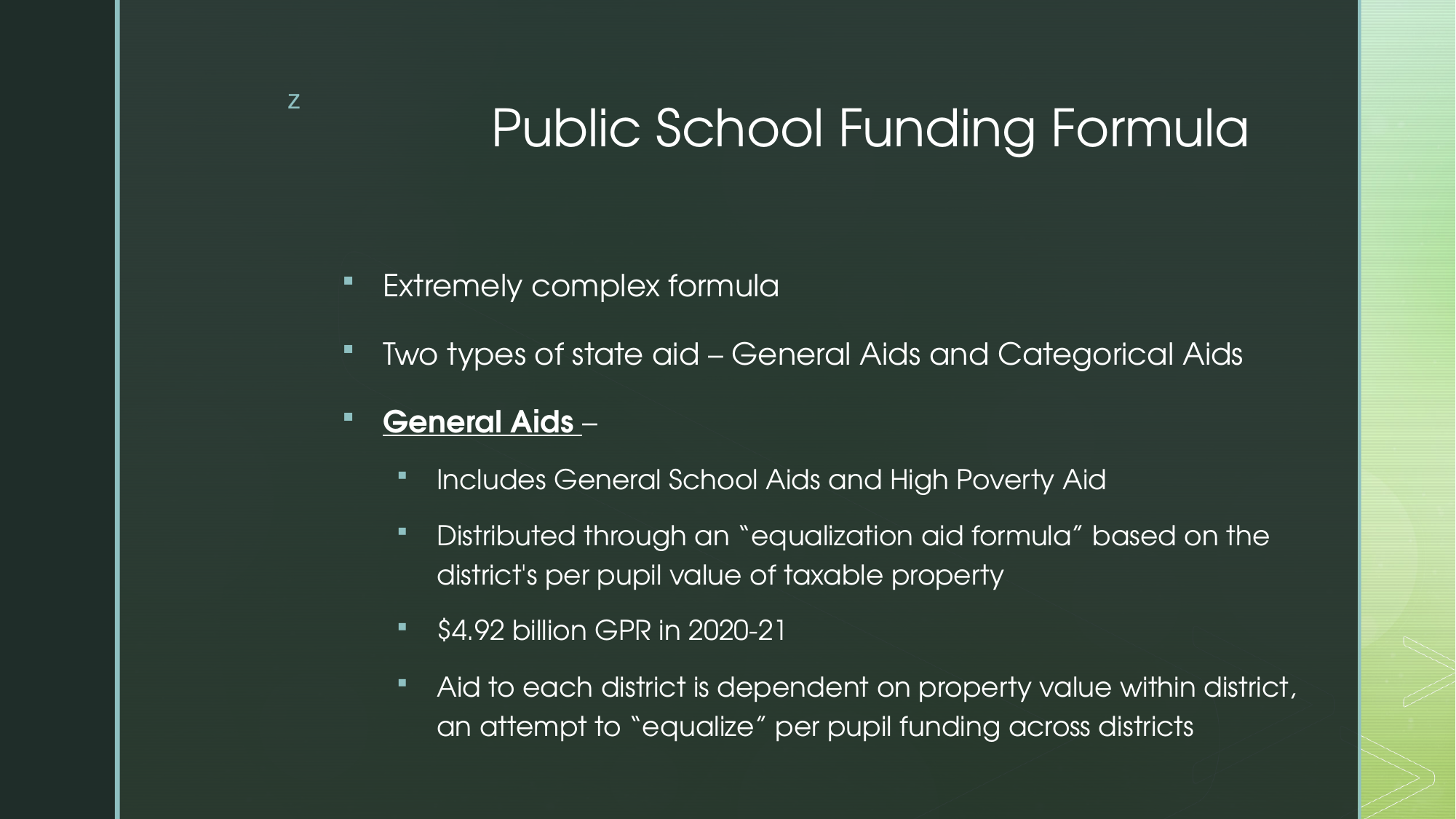

# Public School Funding Formula
Extremely complex formula
Two types of state aid – General Aids and Categorical Aids
General Aids –
Includes General School Aids and High Poverty Aid
Distributed through an “equalization aid formula” based on the district's per pupil value of taxable property
$4.92 billion GPR in 2020-21
Aid to each district is dependent on property value within district, an attempt to “equalize” per pupil funding across districts